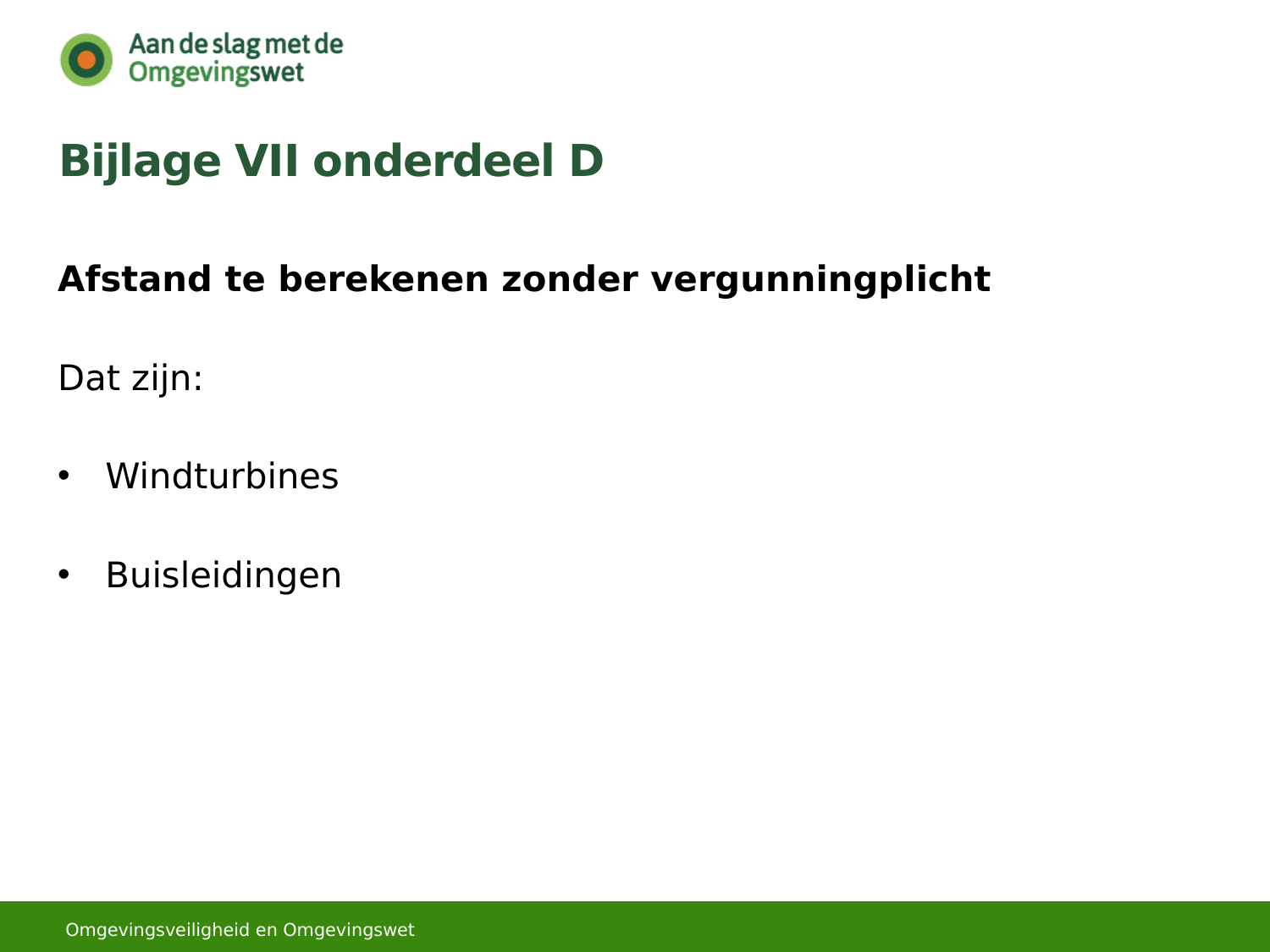

# Bijlage VII onderdeel D
Afstand te berekenen zonder vergunningplicht

Dat zijn:

Windturbines

Buisleidingen

Omgevingsveiligheid en Omgevingswet